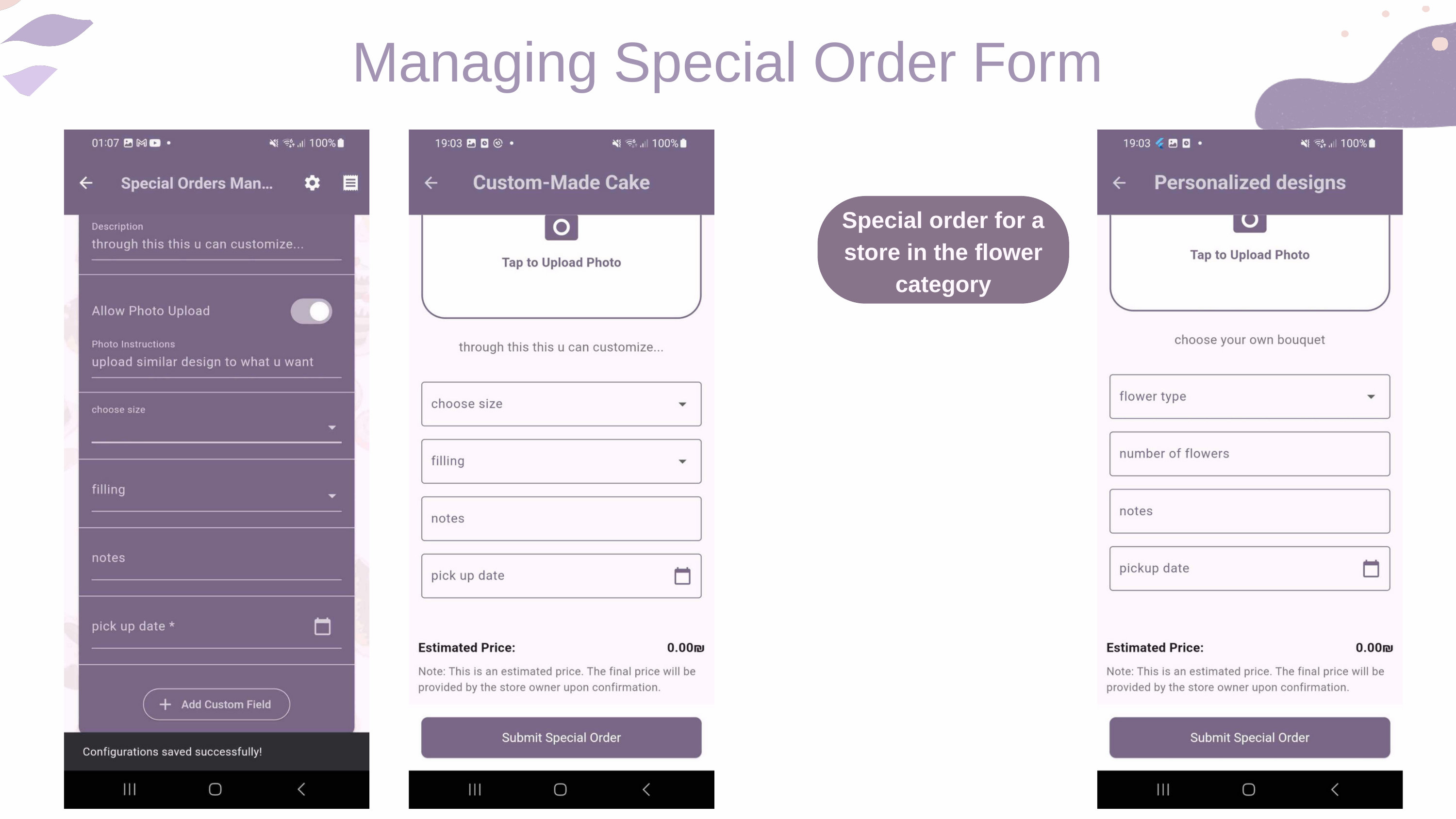

Managing Special Order Form

Special order for a store in the flower category